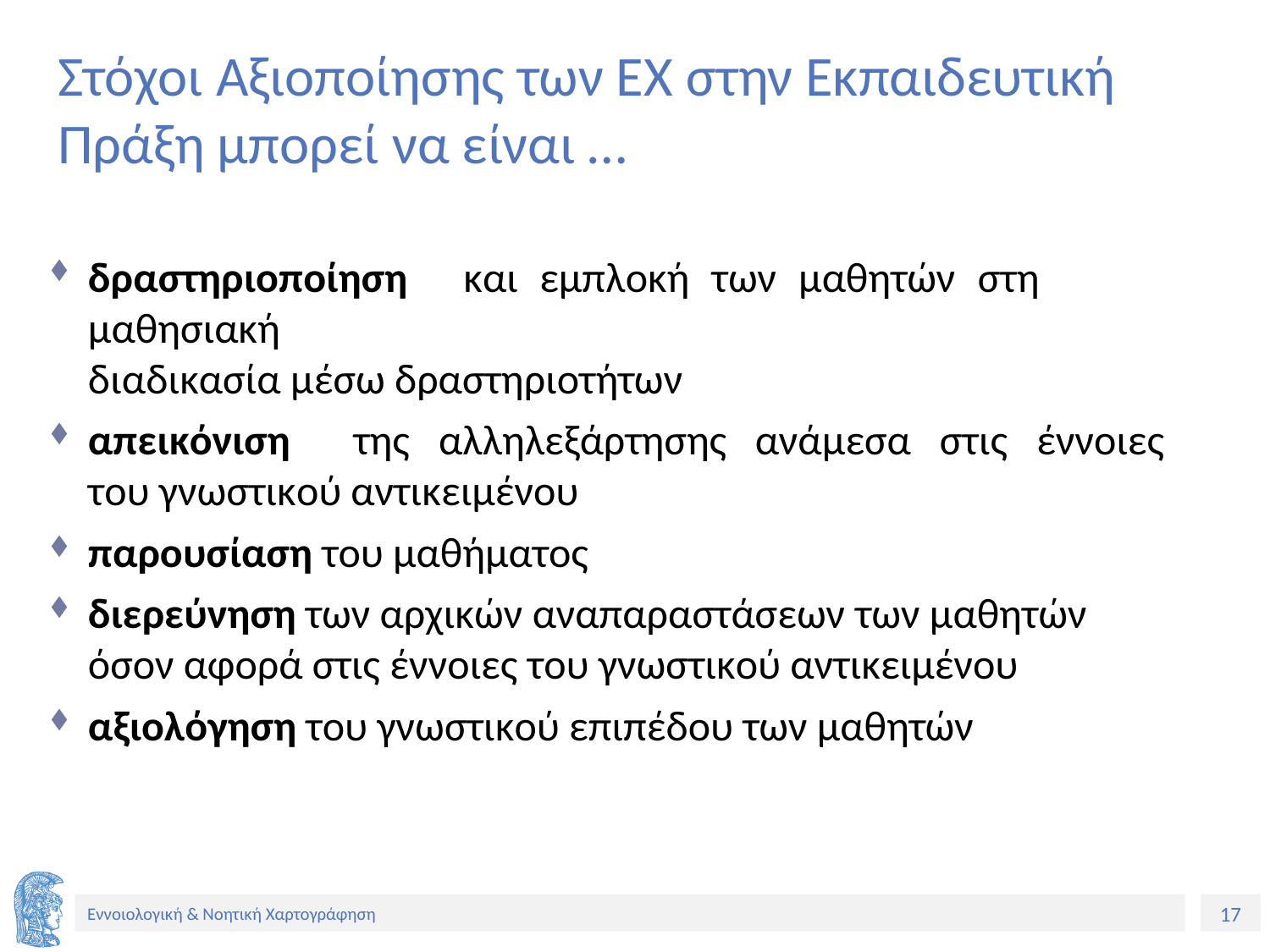

Στόχοι Αξιοποίησης των ΕΧ στην Εκπαιδευτική
Πράξη μπορεί να είναι …
δραστηριοποίηση	και	εμπλοκή	των	μαθητών	στη	μαθησιακή
διαδικασία μέσω δραστηριοτήτων

απεικόνιση	της	αλληλεξάρτησης	ανάμεσα	στις	έννοιες	του γνωστικού αντικειμένου

παρουσίαση του μαθήματος

διερεύνηση των αρχικών αναπαραστάσεων των μαθητών όσον αφορά στις έννοιες του γνωστικού αντικειμένου

αξιολόγηση του γνωστικού επιπέδου των μαθητών